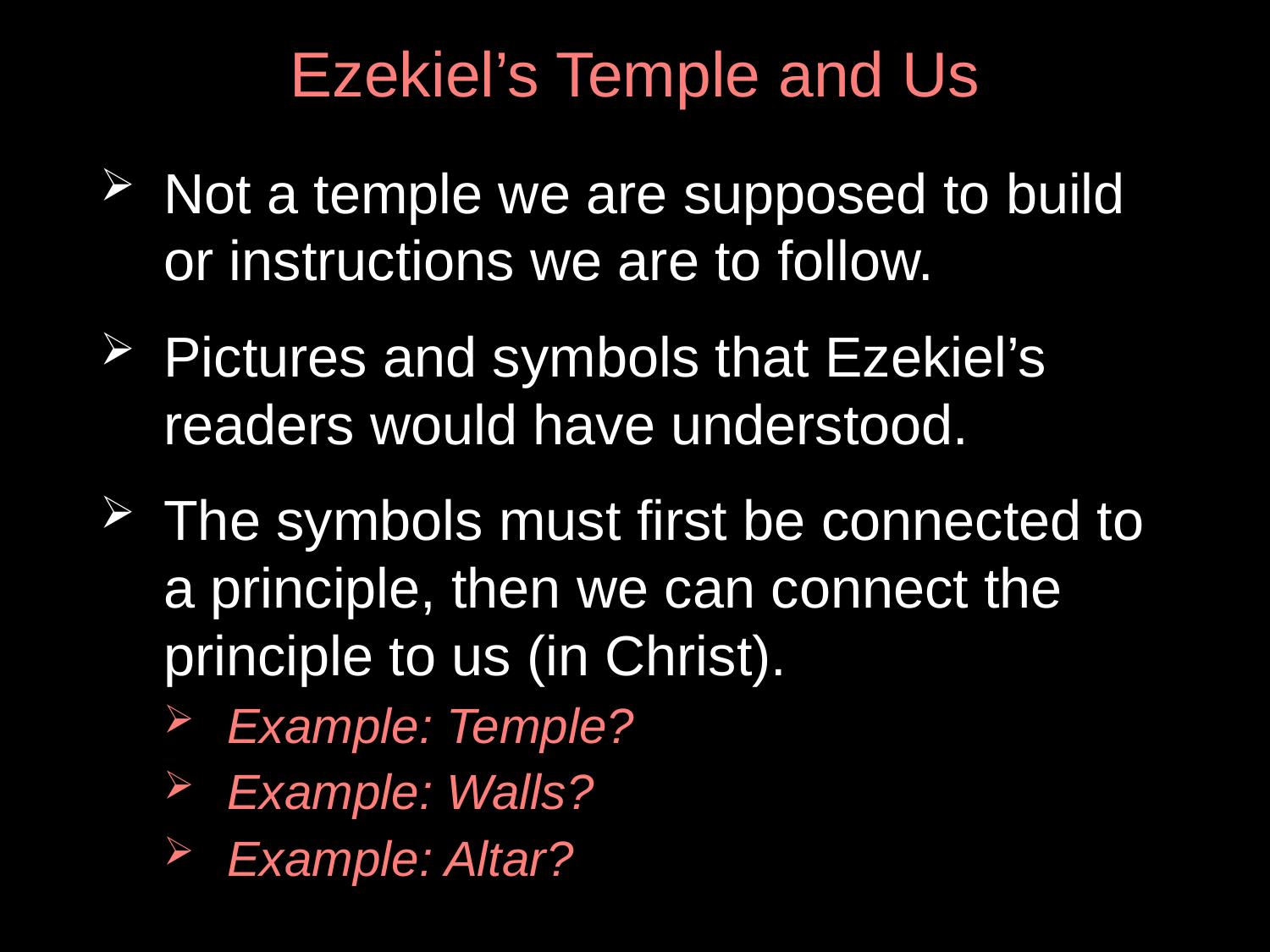

# Ezekiel’s Temple and Us
Not a temple we are supposed to build or instructions we are to follow.
Pictures and symbols that Ezekiel’s readers would have understood.
The symbols must first be connected to a principle, then we can connect the principle to us (in Christ).
Example: Temple?
Example: Walls?
Example: Altar?